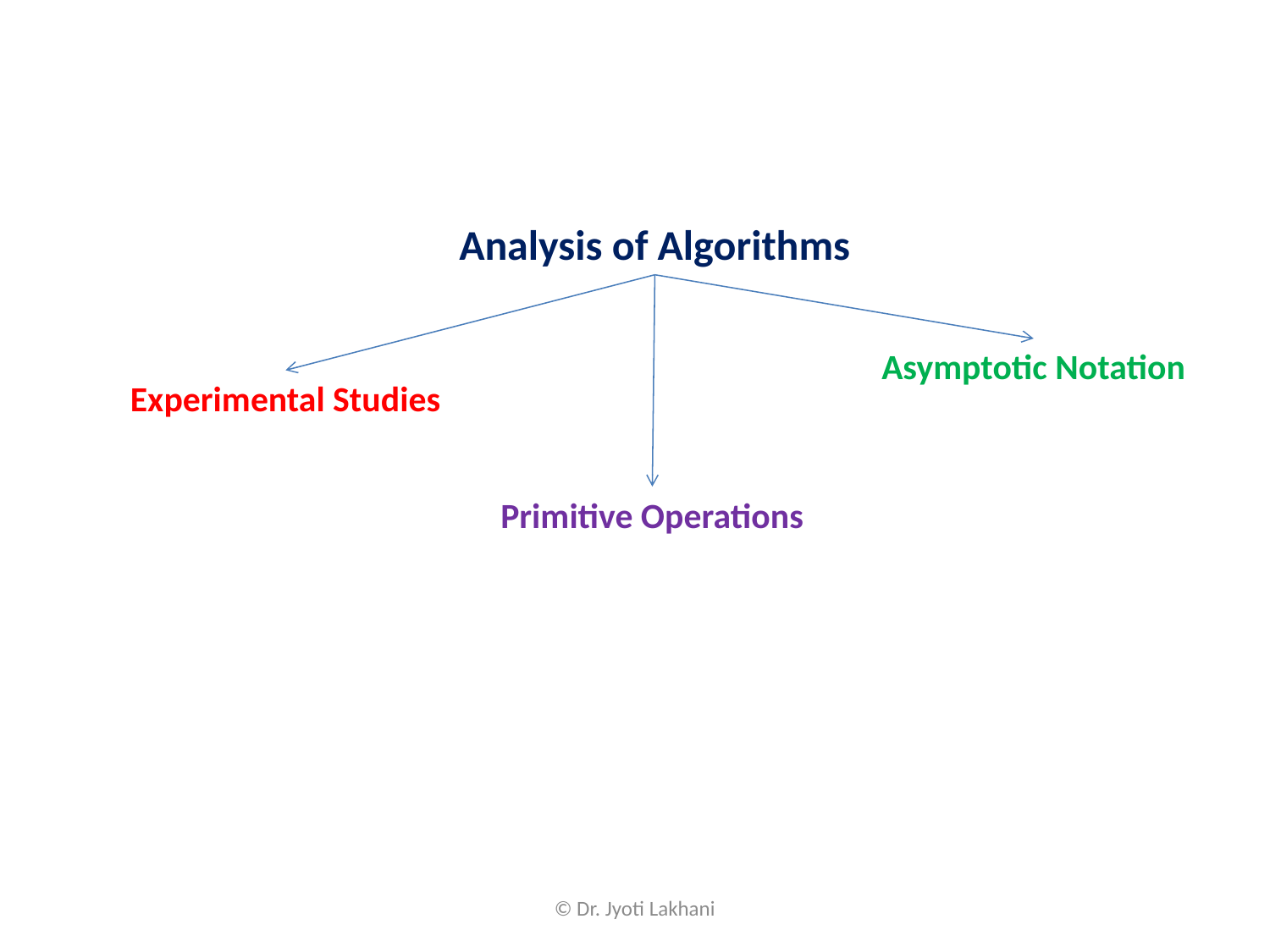

Analysis of Algorithms
Asymptotic Notation
Experimental Studies
Primitive Operations
© Dr. Jyoti Lakhani